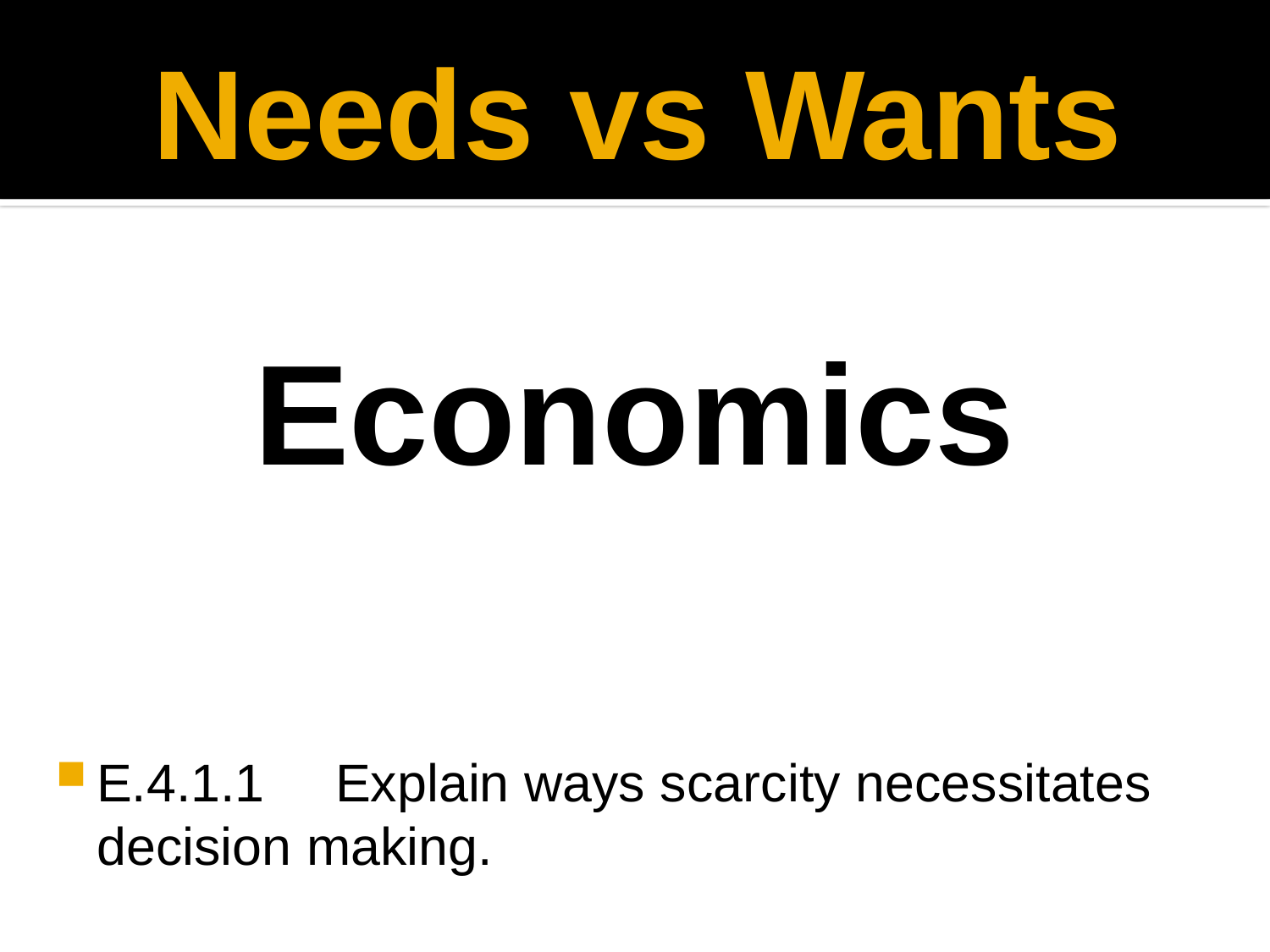

# Needs vs Wants

Economics

E.4.1.1 		Explain ways scarcity necessitates
				decision making.